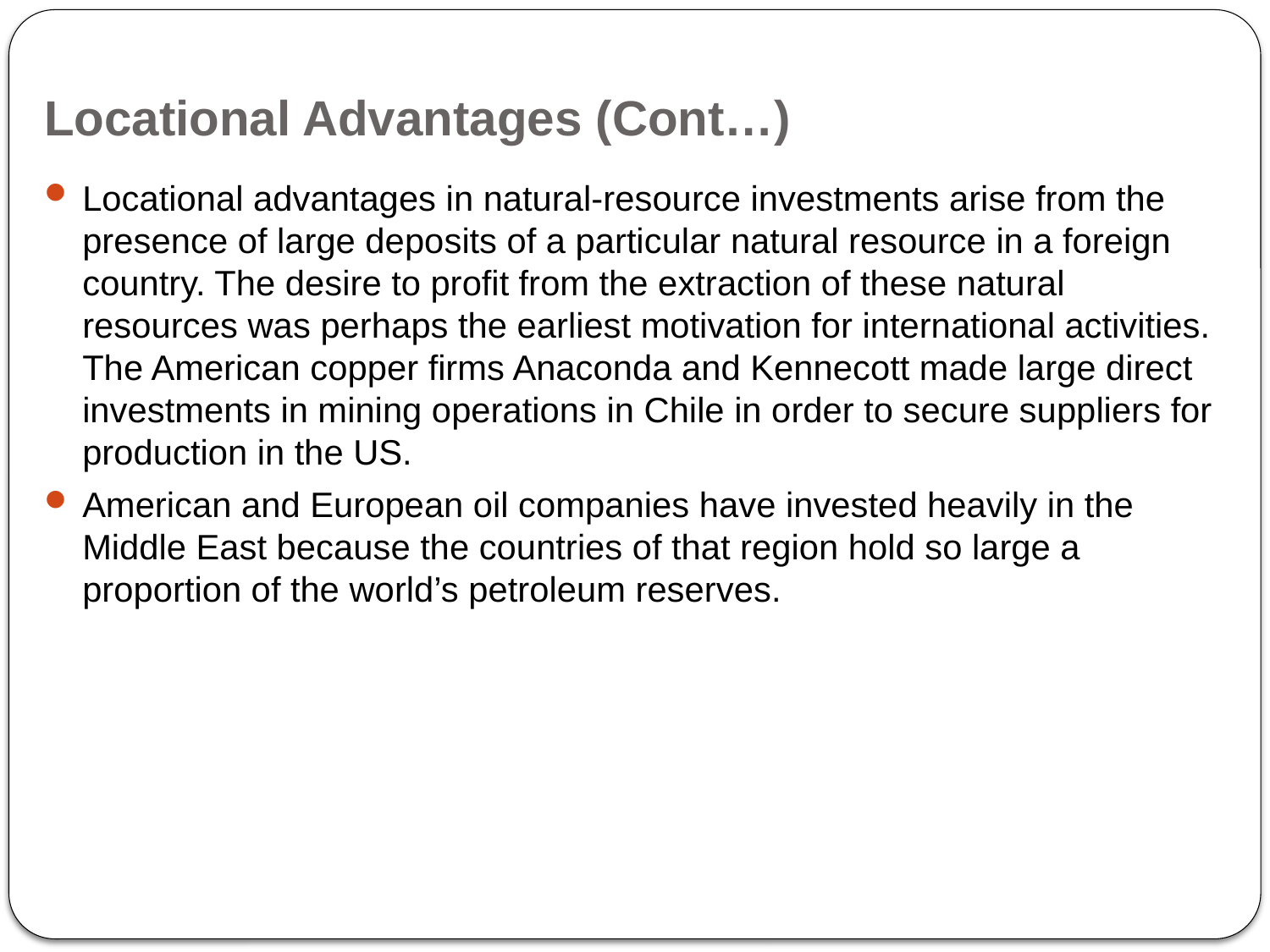

# Locational Advantages (Cont…)
Locational advantages in natural-resource investments arise from the presence of large deposits of a particular natural resource in a foreign country. The desire to profit from the extraction of these natural resources was perhaps the earliest motivation for international activities. The American copper firms Anaconda and Kennecott made large direct investments in mining operations in Chile in order to secure suppliers for production in the US.
American and European oil companies have invested heavily in the Middle East because the countries of that region hold so large a proportion of the world’s petroleum reserves.